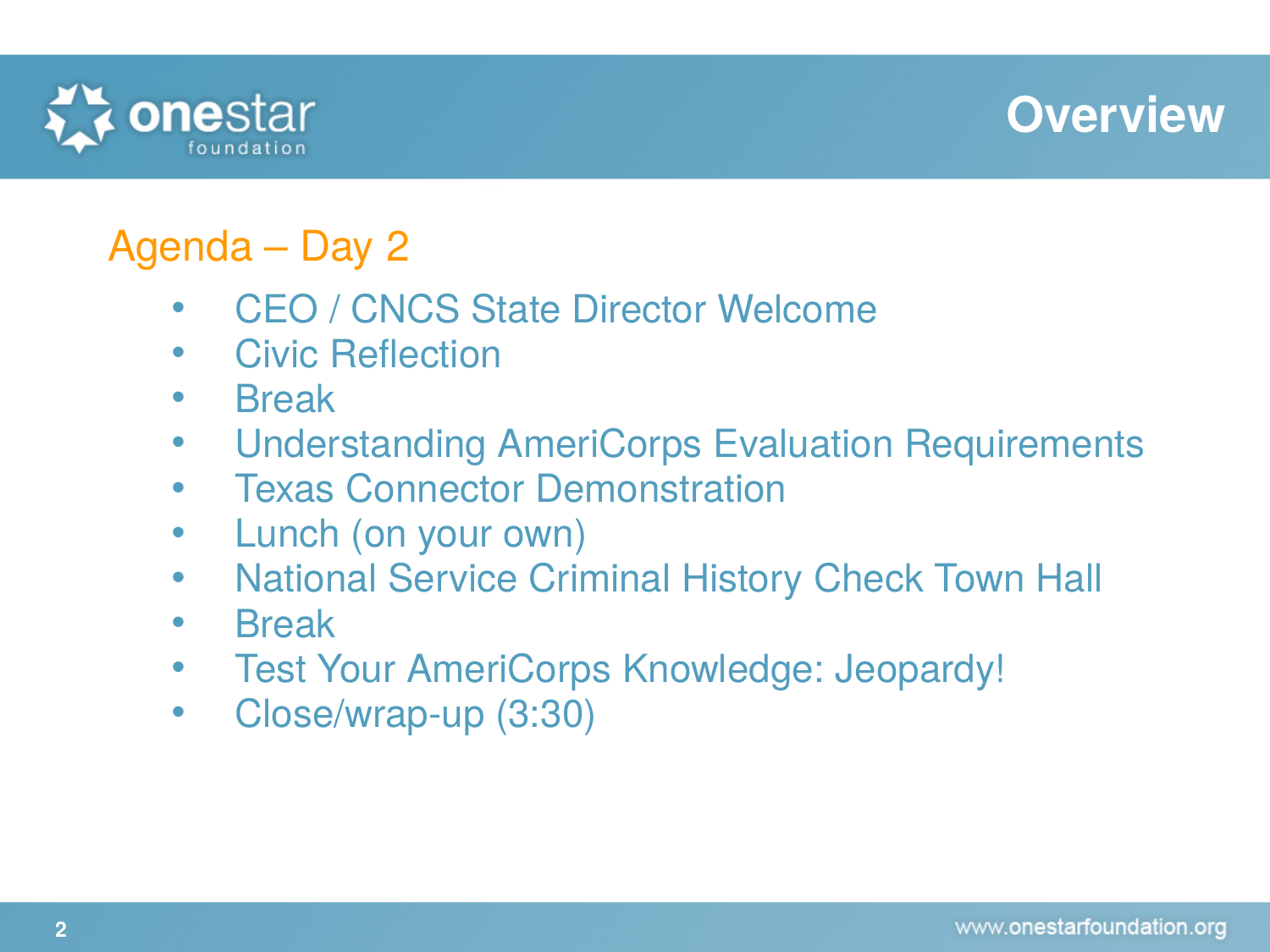

# Overview
Agenda – Day 2

CEO / CNCS State Director Welcome
Civic Reflection
Break
Understanding AmeriCorps Evaluation Requirements
Texas Connector Demonstration
Lunch (on your own)
National Service Criminal History Check Town Hall
Break
Test Your AmeriCorps Knowledge: Jeopardy!
Close/wrap-up (3:30)
2